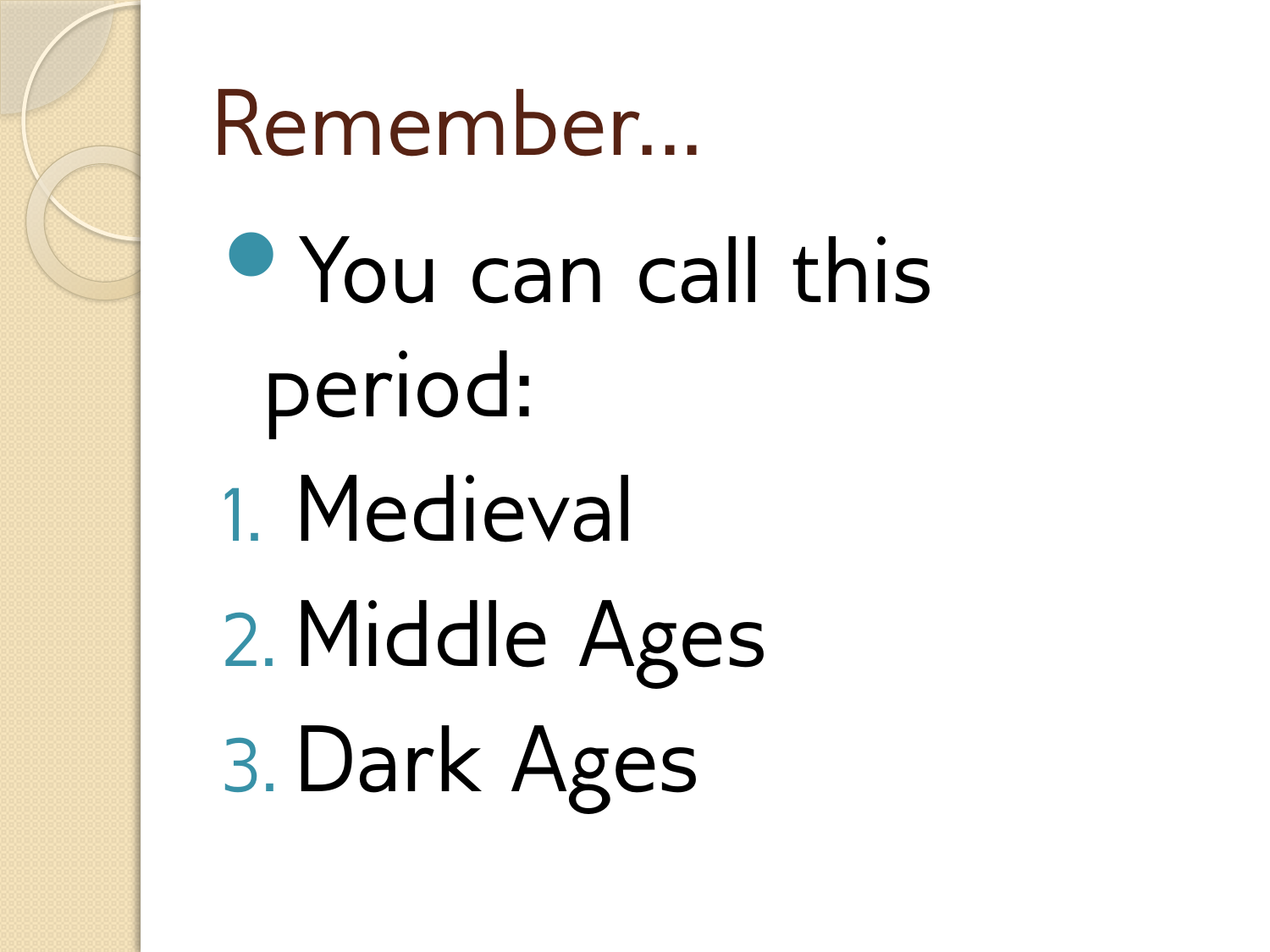

# Remember...
You can call this period:
Medieval
Middle Ages
Dark Ages